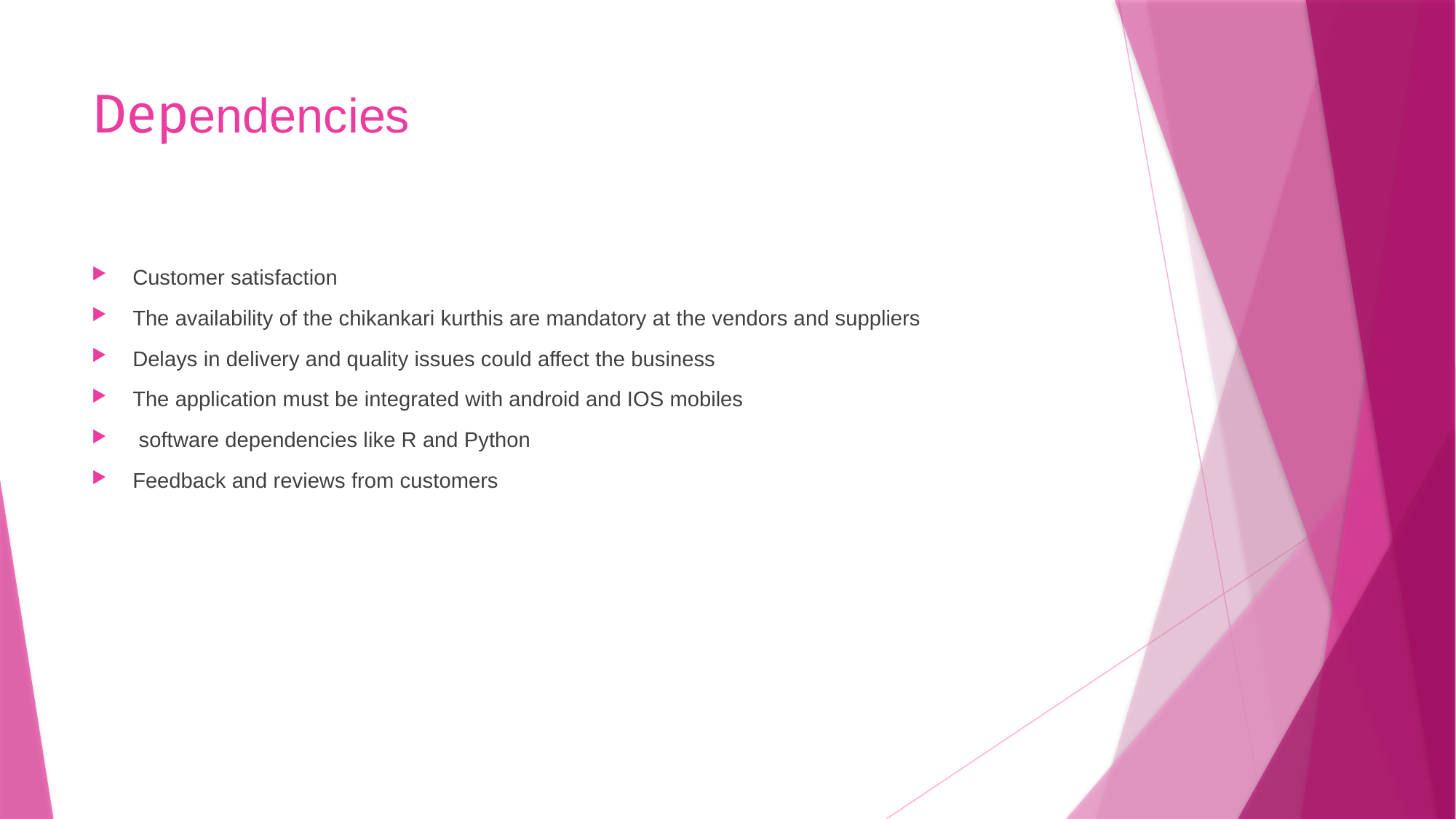

# Dependencies
Customer satisfaction
The availability of the chikankari kurthis are mandatory at the vendors and suppliers
Delays in delivery and quality issues could affect the business
The application must be integrated with android and IOS mobiles
 software dependencies like R and Python
Feedback and reviews from customers